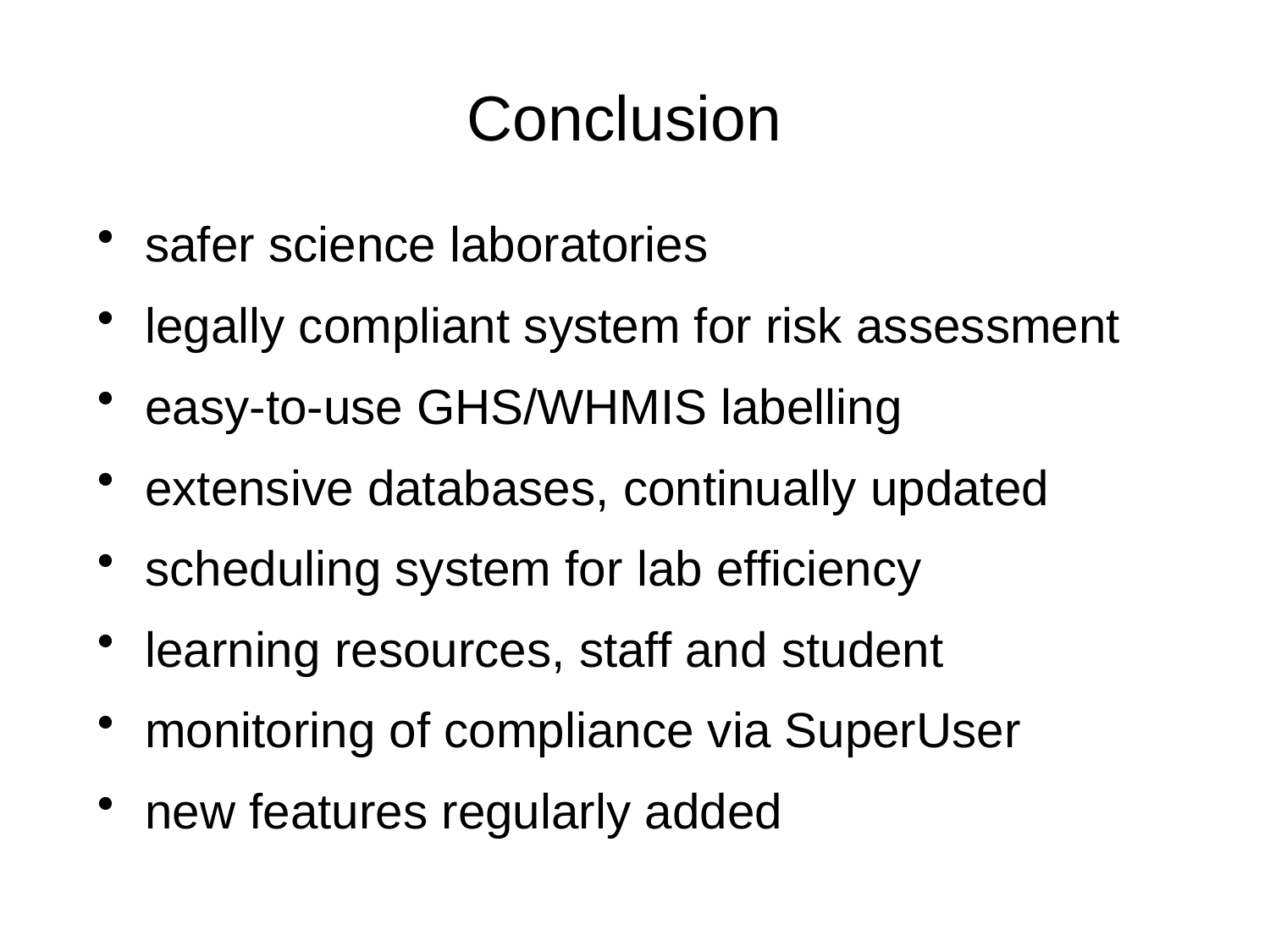

# Conclusion
safer science laboratories
legally compliant system for risk assessment
easy-to-use GHS/WHMIS labelling
extensive databases, continually updated
scheduling system for lab efficiency
learning resources, staff and student
monitoring of compliance via SuperUser
new features regularly added